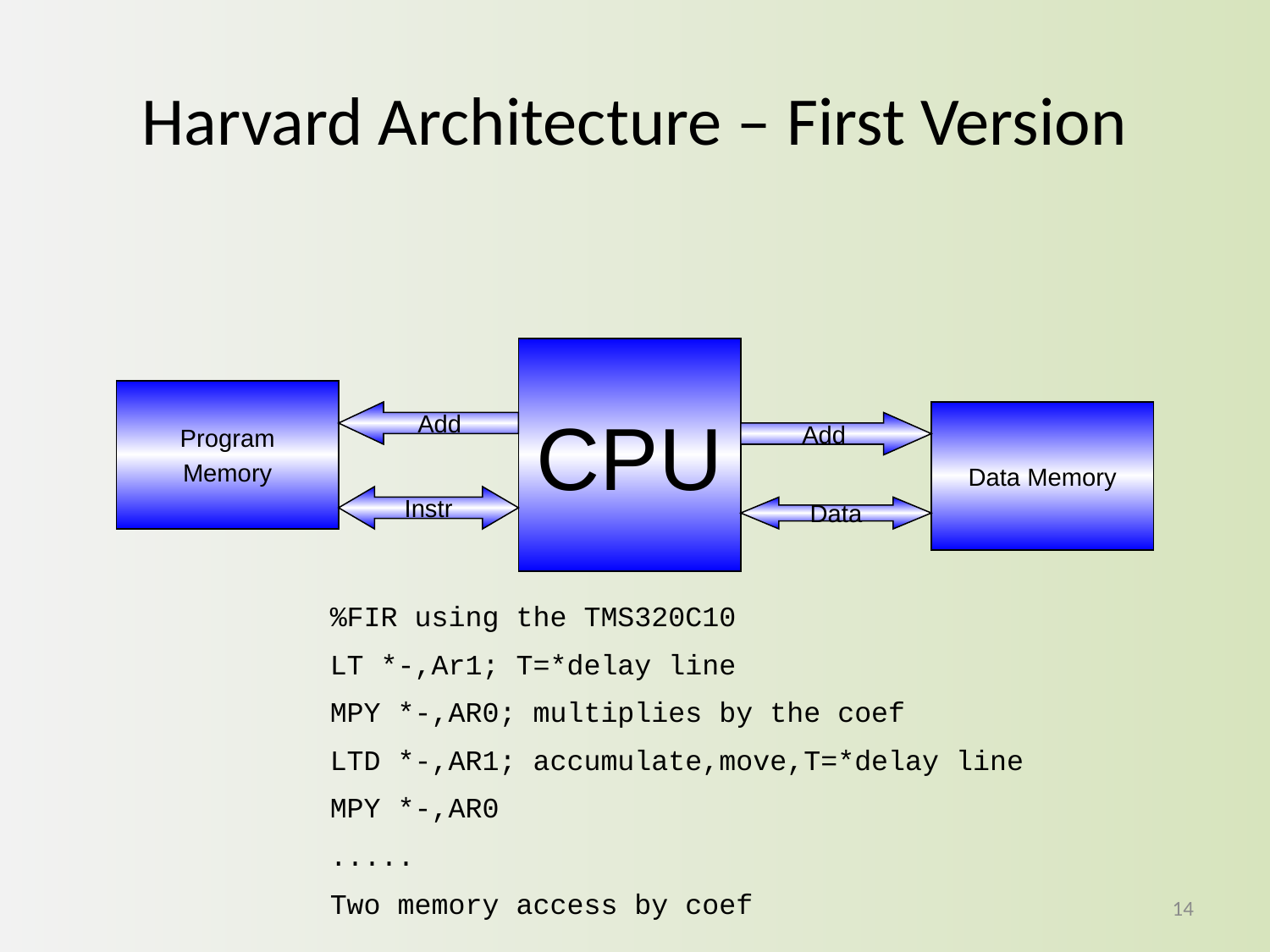

# Harvard Architecture – First Version
CPU
Program
Memory
Add
Data Memory
Add
Instr
Data
%FIR using the TMS320C10
LT *-,Ar1; T=*delay line
MPY *-,AR0; multiplies by the coef
LTD *-,AR1; accumulate,move,T=*delay line
MPY *-,AR0
.....
Two memory access by coef
14